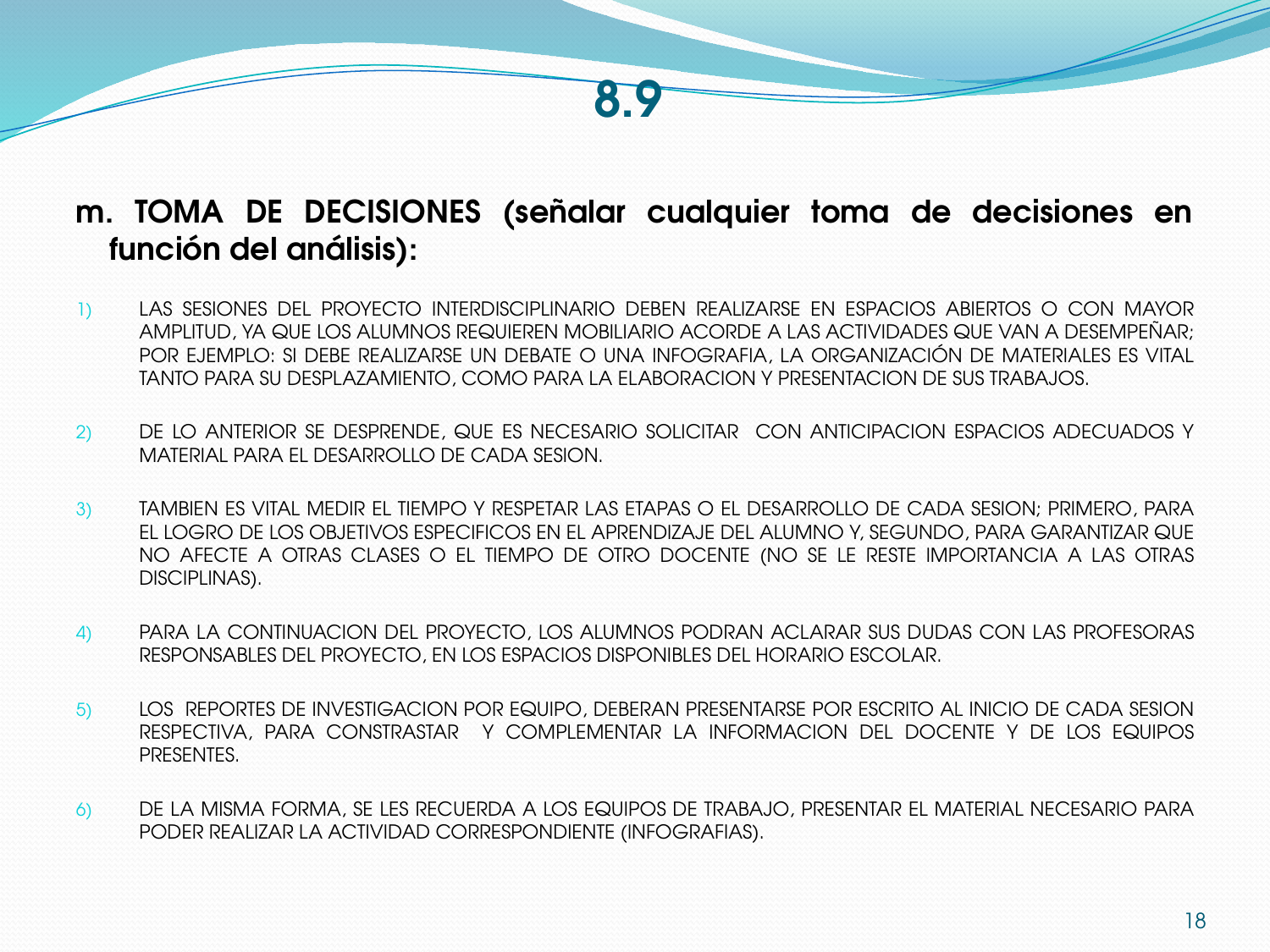

# 8.9

m. TOMA DE DECISIONES (señalar cualquier toma de decisiones en función del análisis):

LAS SESIONES DEL PROYECTO INTERDISCIPLINARIO DEBEN REALIZARSE EN ESPACIOS ABIERTOS O CON MAYOR AMPLITUD, YA QUE LOS ALUMNOS REQUIEREN MOBILIARIO ACORDE A LAS ACTIVIDADES QUE VAN A DESEMPEÑAR; POR EJEMPLO: SI DEBE REALIZARSE UN DEBATE O UNA INFOGRAFIA, LA ORGANIZACIÓN DE MATERIALES ES VITAL TANTO PARA SU DESPLAZAMIENTO, COMO PARA LA ELABORACION Y PRESENTACION DE SUS TRABAJOS.

DE LO ANTERIOR SE DESPRENDE, QUE ES NECESARIO SOLICITAR  CON ANTICIPACION ESPACIOS ADECUADOS Y MATERIAL PARA EL DESARROLLO DE CADA SESION.

TAMBIEN ES VITAL MEDIR EL TIEMPO Y RESPETAR LAS ETAPAS O EL DESARROLLO DE CADA SESION; PRIMERO, PARA EL LOGRO DE LOS OBJETIVOS ESPECIFICOS EN EL APRENDIZAJE DEL ALUMNO Y, SEGUNDO, PARA GARANTIZAR QUE NO AFECTE A OTRAS CLASES O EL TIEMPO DE OTRO DOCENTE (NO SE LE RESTE IMPORTANCIA A LAS OTRAS DISCIPLINAS).

PARA LA CONTINUACION DEL PROYECTO, LOS ALUMNOS PODRAN ACLARAR SUS DUDAS CON LAS PROFESORAS RESPONSABLES DEL PROYECTO, EN LOS ESPACIOS DISPONIBLES DEL HORARIO ESCOLAR.

LOS  REPORTES DE INVESTIGACION POR EQUIPO, DEBERAN PRESENTARSE POR ESCRITO AL INICIO DE CADA SESION RESPECTIVA, PARA CONSTRASTAR  Y COMPLEMENTAR LA INFORMACION DEL DOCENTE Y DE LOS EQUIPOS PRESENTES.

DE LA MISMA FORMA, SE LES RECUERDA A LOS EQUIPOS DE TRABAJO, PRESENTAR EL MATERIAL NECESARIO PARA PODER REALIZAR LA ACTIVIDAD CORRESPONDIENTE (INFOGRAFIAS).

18